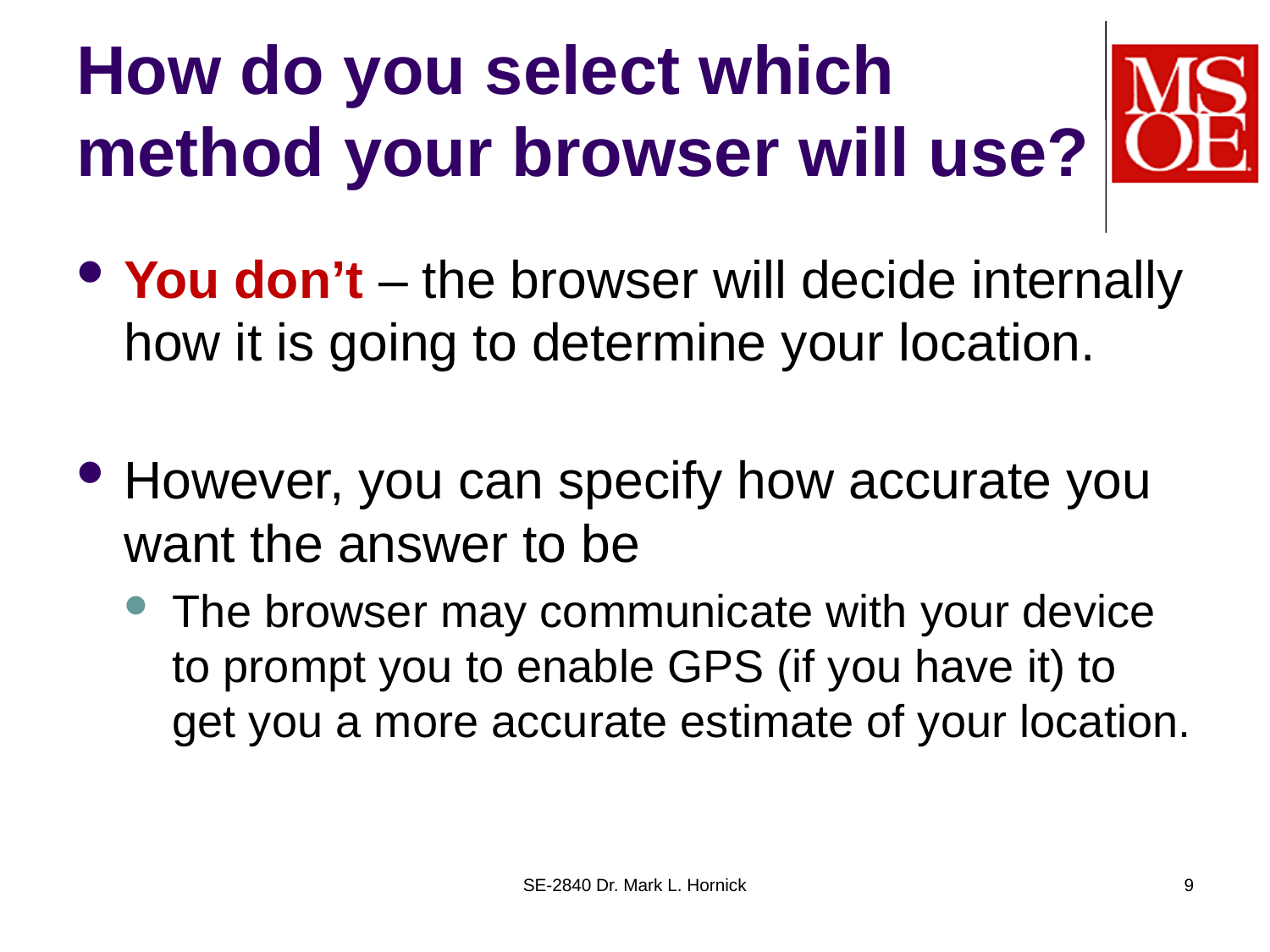

# How do you select which method your browser will use?
You don’t – the browser will decide internally how it is going to determine your location.
However, you can specify how accurate you want the answer to be
The browser may communicate with your device to prompt you to enable GPS (if you have it) to get you a more accurate estimate of your location.
SE-2840 Dr. Mark L. Hornick
9